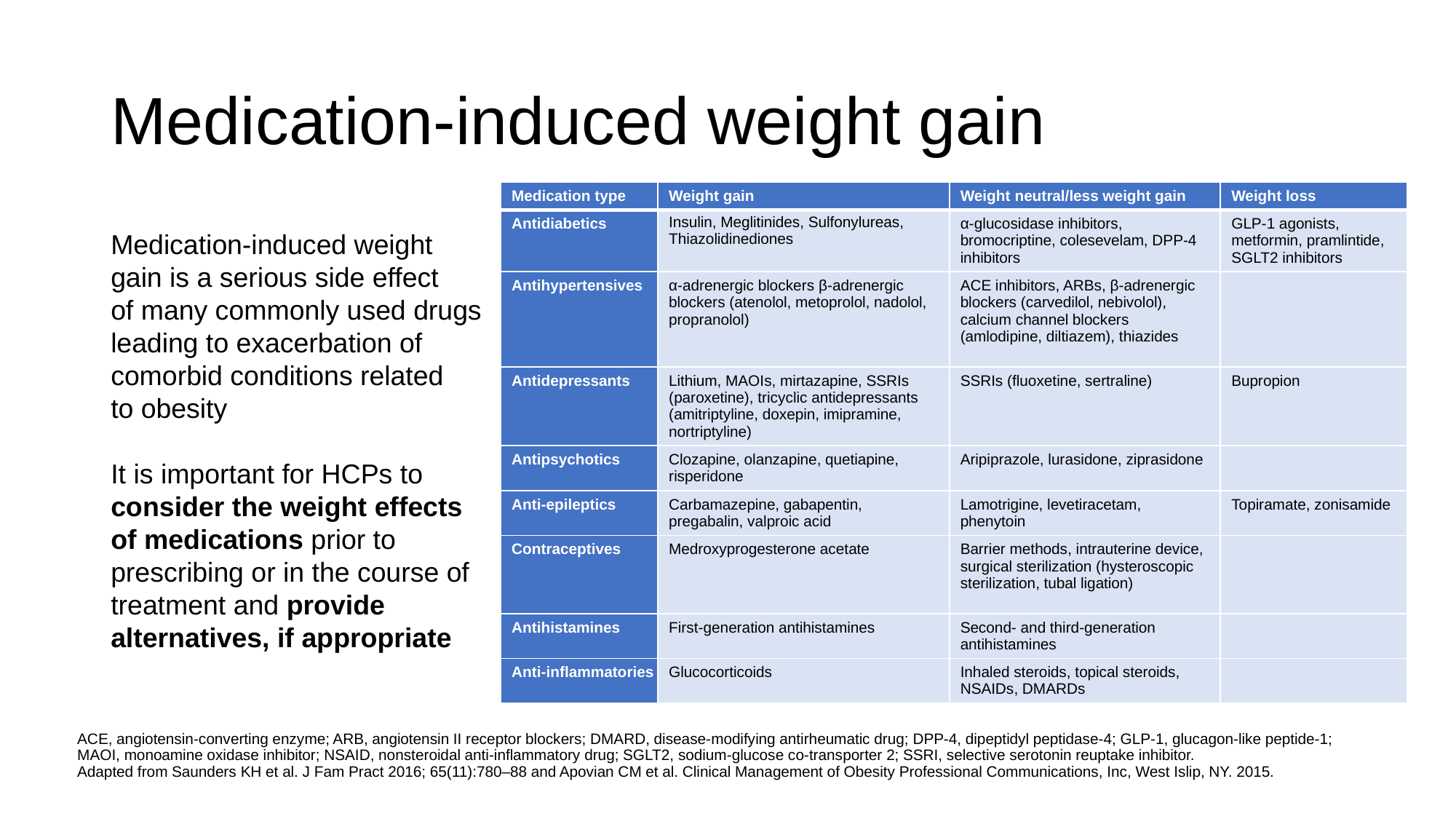

# Medication-induced weight gain
| Medication type | Weight gain | Weight neutral/less weight gain | Weight loss |
| --- | --- | --- | --- |
| Antidiabetics | Insulin, Meglitinides, Sulfonylureas, Thiazolidinediones | α-glucosidase inhibitors, bromocriptine, colesevelam, DPP-4 inhibitors | GLP-1 agonists, metformin, pramlintide, SGLT2 inhibitors |
| Antihypertensives | α-adrenergic blockers β-adrenergic blockers (atenolol, metoprolol, nadolol, propranolol) | ACE inhibitors, ARBs, β-adrenergic blockers (carvedilol, nebivolol), calcium channel blockers (amlodipine, diltiazem), thiazides |  |
| Antidepressants | Lithium, MAOIs, mirtazapine, SSRIs (paroxetine), tricyclic antidepressants (amitriptyline, doxepin, imipramine, nortriptyline) | SSRIs (fluoxetine, sertraline) | Bupropion |
| Antipsychotics | Clozapine, olanzapine, quetiapine, risperidone | Aripiprazole, lurasidone, ziprasidone |  |
| Anti-epileptics | Carbamazepine, gabapentin, pregabalin, valproic acid | Lamotrigine, levetiracetam, phenytoin | Topiramate, zonisamide |
| Contraceptives | Medroxyprogesterone acetate | Barrier methods, intrauterine device, surgical sterilization (hysteroscopic sterilization, tubal ligation) |  |
| Antihistamines | First-generation antihistamines | Second- and third-generation antihistamines |  |
| Anti-inflammatories | Glucocorticoids | Inhaled steroids, topical steroids, NSAIDs, DMARDs |  |
Medication-induced weight gain is a serious side effect
of many commonly used drugs leading to exacerbation of comorbid conditions related
to obesity

It is important for HCPs to consider the weight effects of medications prior to prescribing or in the course of treatment and provide alternatives, if appropriate
ACE, angiotensin-converting enzyme; ARB, angiotensin II receptor blockers; DMARD, disease-modifying antirheumatic drug; DPP-4, dipeptidyl peptidase-4; GLP-1, glucagon-like peptide-1; MAOI, monoamine oxidase inhibitor; NSAID, nonsteroidal anti-inflammatory drug; SGLT2, sodium-glucose co-transporter 2; SSRI, selective serotonin reuptake inhibitor.
Adapted from Saunders KH et al. J Fam Pract 2016; 65(11):780–88 and Apovian CM et al. Clinical Management of Obesity Professional Communications, Inc, West Islip, NY. 2015.